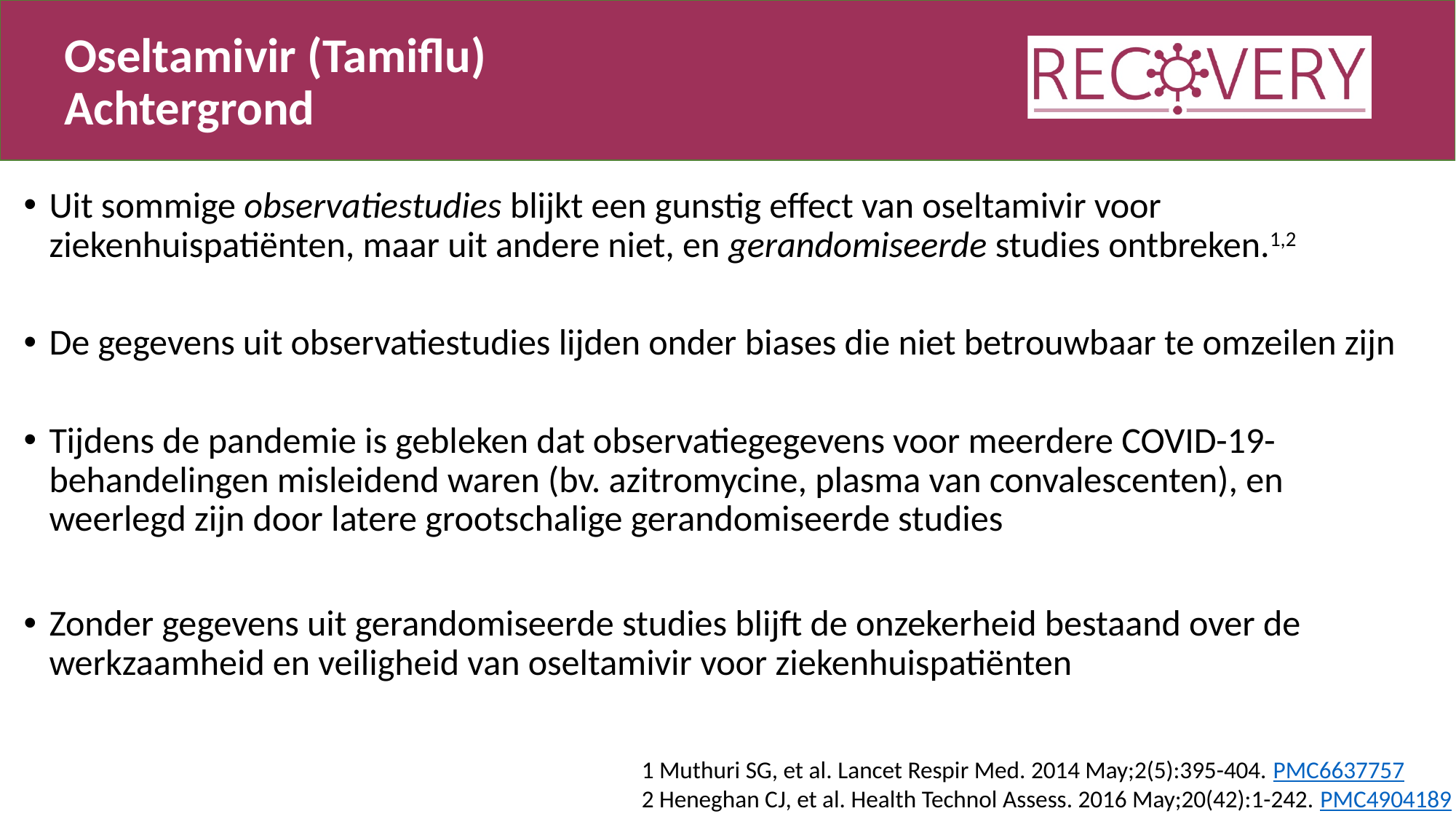

Oseltamivir (Tamiflu)
Achtergrond
Uit sommige observatiestudies blijkt een gunstig effect van oseltamivir voor ziekenhuispatiënten, maar uit andere niet, en gerandomiseerde studies ontbreken.1,2

De gegevens uit observatiestudies lijden onder biases die niet betrouwbaar te omzeilen zijn

Tijdens de pandemie is gebleken dat observatiegegevens voor meerdere COVID-19-behandelingen misleidend waren (bv. azitromycine, plasma van convalescenten), en weerlegd zijn door latere grootschalige gerandomiseerde studies

Zonder gegevens uit gerandomiseerde studies blijft de onzekerheid bestaand over de werkzaamheid en veiligheid van oseltamivir voor ziekenhuispatiënten
1 Muthuri SG, et al. Lancet Respir Med. 2014 May;2(5):395-404. PMC6637757
2 Heneghan CJ, et al. Health Technol Assess. 2016 May;20(42):1-242. PMC4904189